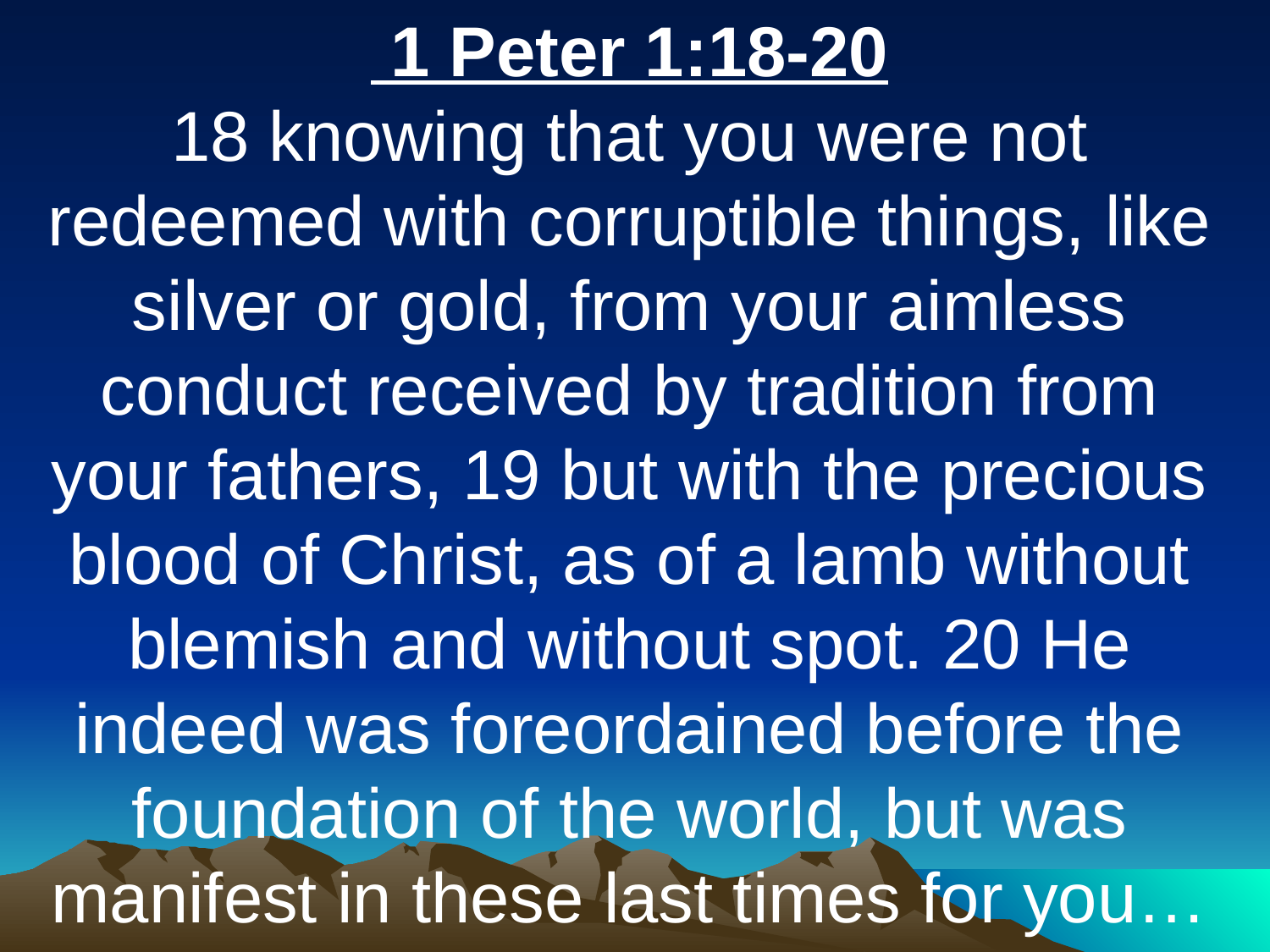

1 Peter 1:18-20
18 knowing that you were not redeemed with corruptible things, like silver or gold, from your aimless conduct received by tradition from your fathers, 19 but with the precious blood of Christ, as of a lamb without blemish and without spot. 20 He indeed was foreordained before the foundation of the world, but was manifest in these last times for you…